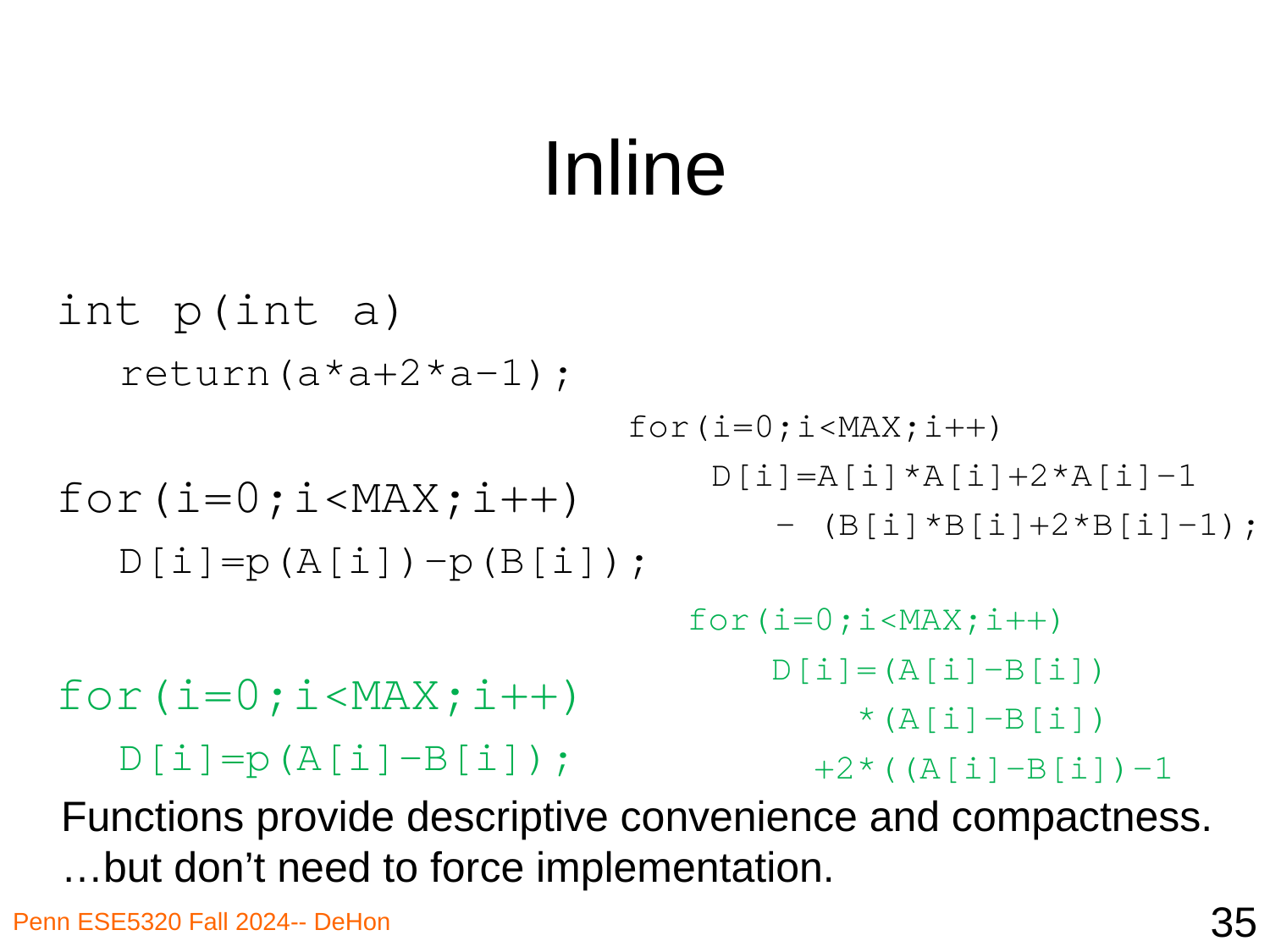

# Inline
int p(int a)
return(a*a+2*a-1);

for(i=0;i<MAX;i++)
D[i]=p(A[i])-p(B[i]);

for(i=0;i<MAX;i++)
D[i]=p(A[i]-B[i]);

for(i=0;i<MAX;i++)
    D[i]=A[i]*A[i]+2*A[i]-1
    - (B[i]*B[i]+2*B[i]-1);

for(i=0;i<MAX;i++)
    D[i]=(A[i]-B[i])
        *(A[i]-B[i])
      +2*((A[i]-B[i])-1

Functions provide descriptive convenience and compactness.
…but don’t need to force implementation.
35
Penn ESE5320 Fall 2024-- DeHon